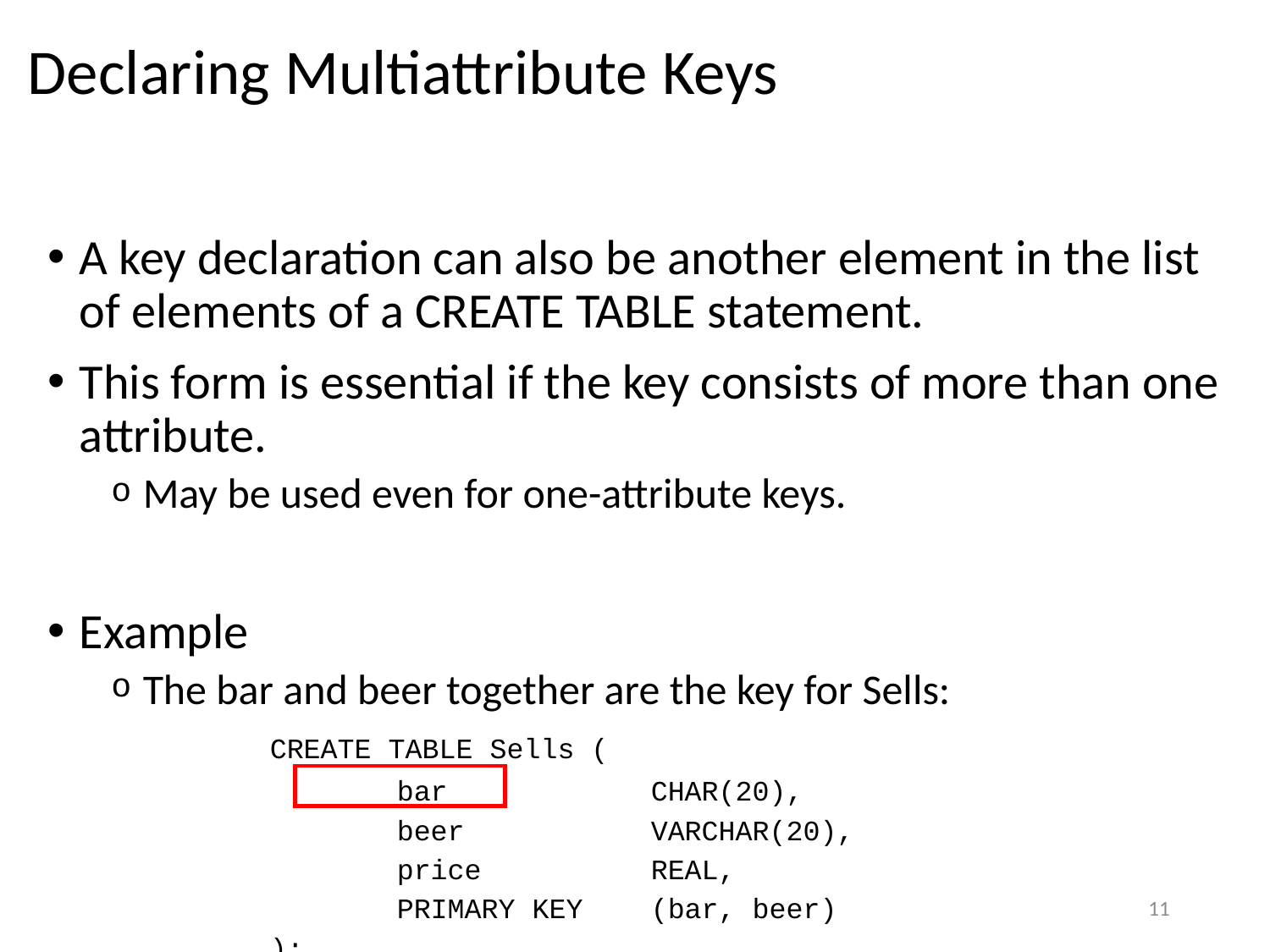

# Declaring Multiattribute Keys
A key declaration can also be another element in the list of elements of a CREATE TABLE statement.
This form is essential if the key consists of more than one attribute.
May be used even for one-attribute keys.

Example
The bar and beer together are the key for Sells:
		CREATE TABLE Sells (
			bar		CHAR(20),
			beer		VARCHAR(20),
			price		REAL,
			PRIMARY KEY 	(bar, beer)
		);

11